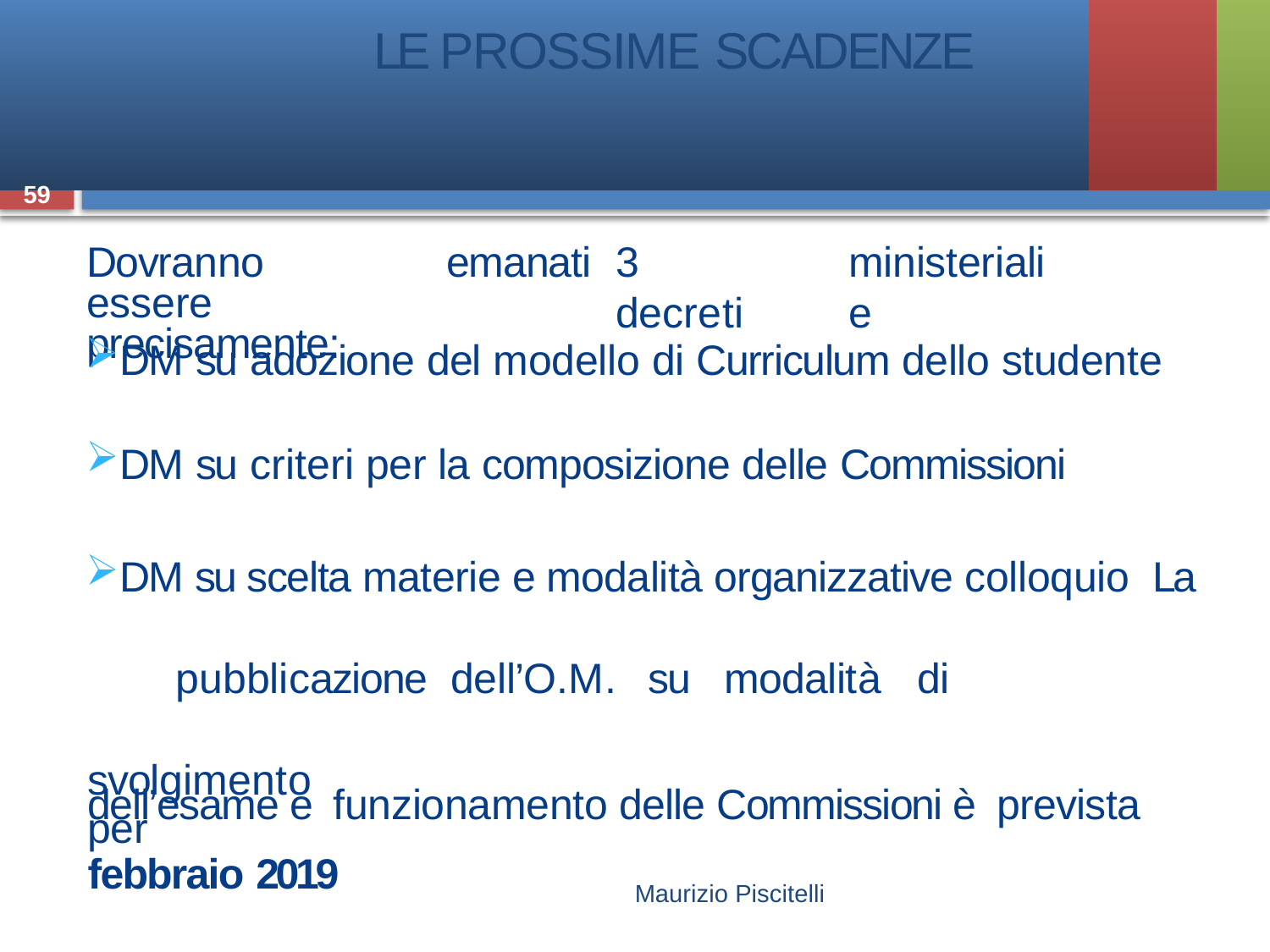

# LE PROSSIME SCADENZE
59
Dovranno	essere  precisamente:
emanati
3	decreti
ministeriali	e
DM su adozione del modello di Curriculum dello studente

DM su criteri per la composizione delle Commissioni
DM su scelta materie e modalità organizzative colloquio  La	 pubblicazione	dell’O.M.	su	modalità	di	svolgimento
dell’esame e  funzionamento delle Commissioni è prevista per
febbraio 2019
Maurizio Piscitelli